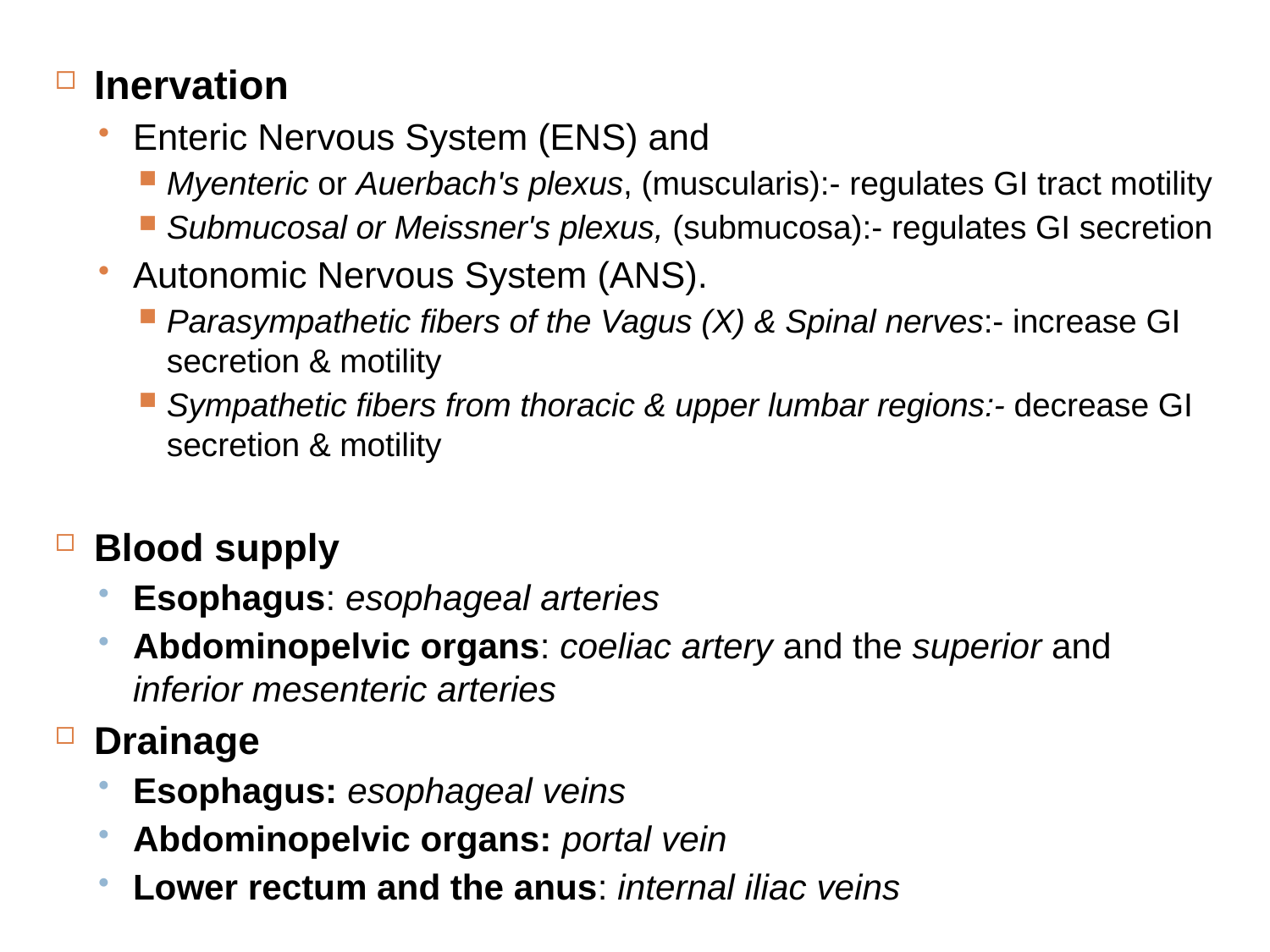

Inervation
Enteric Nervous System (ENS) and
Myenteric or Auerbach's plexus, (muscularis):- regulates GI tract motility
Submucosal or Meissner's plexus, (submucosa):- regulates GI secretion
Autonomic Nervous System (ANS).
Parasympathetic fibers of the Vagus (X) & Spinal nerves:- increase GI secretion & motility
Sympathetic fibers from thoracic & upper lumbar regions:- decrease GI secretion & motility

Blood supply
Esophagus: esophageal arteries
Abdominopelvic organs: coeliac artery and the superior and inferior mesenteric arteries
Drainage
Esophagus: esophageal veins
Abdominopelvic organs: portal vein
Lower rectum and the anus: internal iliac veins